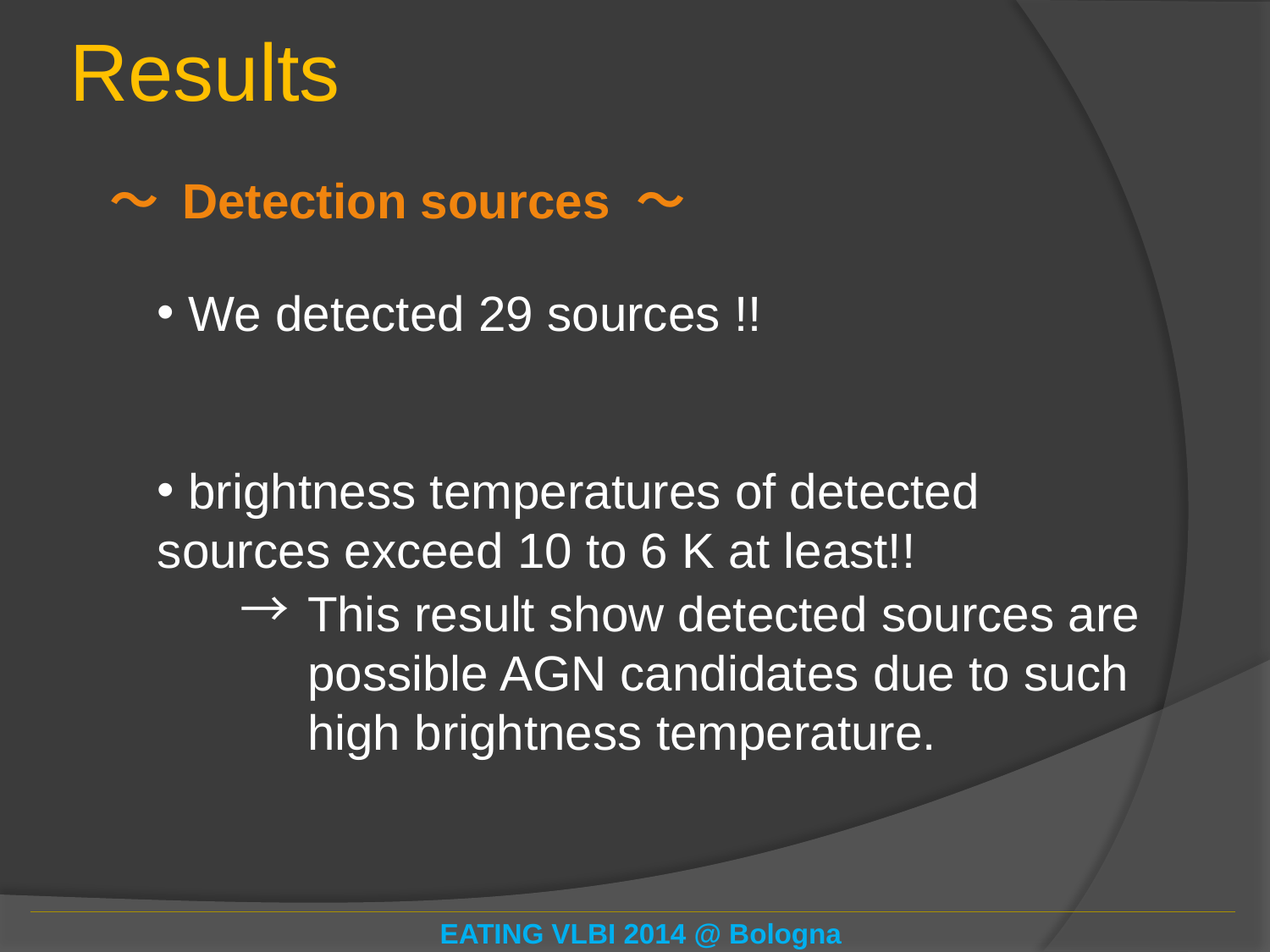

# Results
～ Detection sources ～
 We detected 29 sources !!

 brightness temperatures of detected sources exceed 10 to 6 K at least!!
  　→
This result show detected sources are possible AGN candidates due to such high brightness temperature.
EATING VLBI 2014 @ Bologna